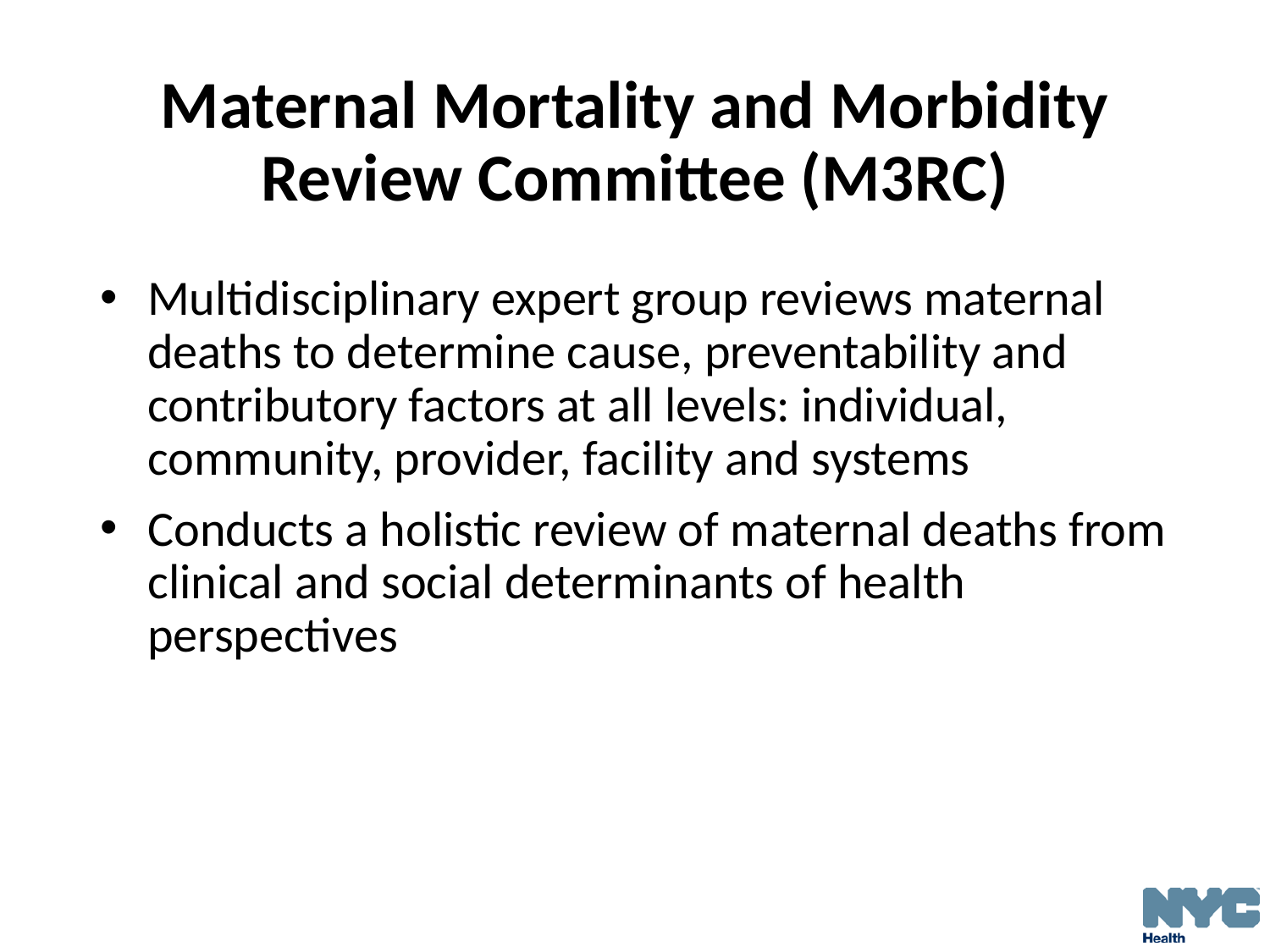

# Maternal Mortality and Morbidity Review Committee (M3RC)
Multidisciplinary expert group reviews maternal deaths to determine cause, preventability and contributory factors at all levels: individual, community, provider, facility and systems
Conducts a holistic review of maternal deaths from clinical and social determinants of health perspectives